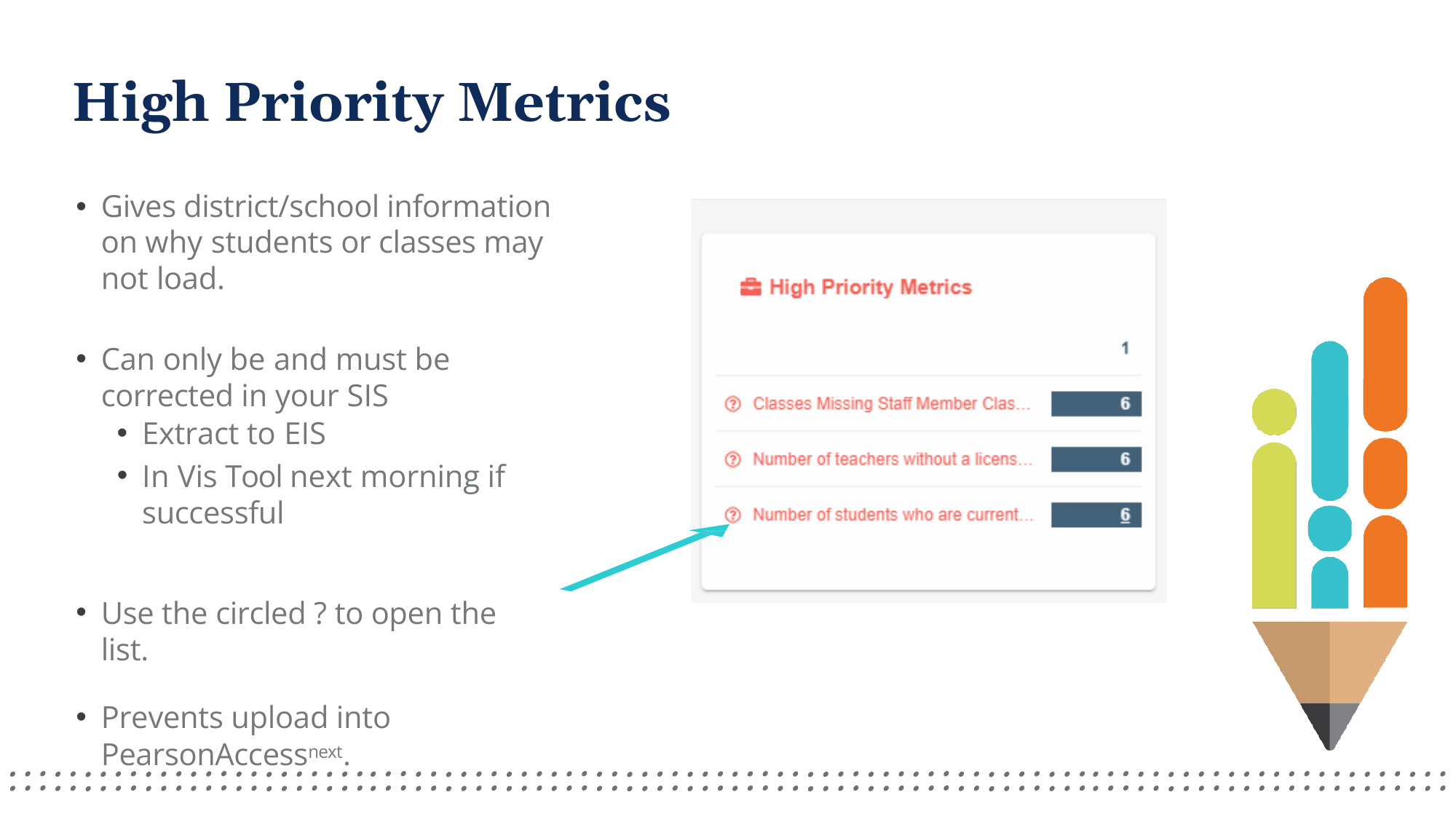

# High Priority Metrics
Gives district/school information  on why students or classes may  not load.

Can only be and must be  corrected in your SIS
Extract to EIS
In Vis Tool next morning if  successful

Use the circled ? to open the list.
Prevents upload into  PearsonAccessnext.